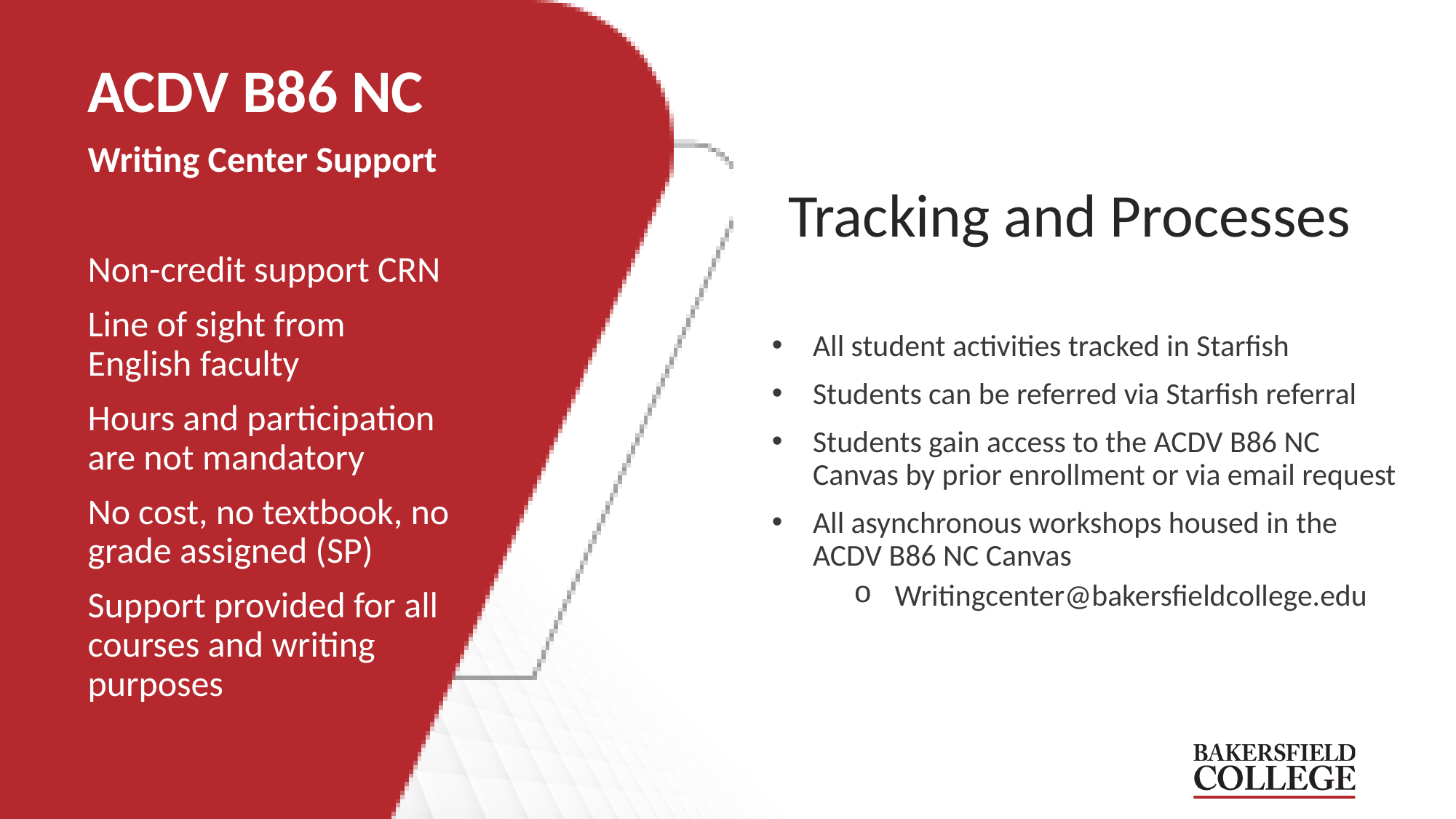

ACDV B86 NC
Writing Center Support
# Tracking and Processes
Non-credit support CRN
Line of sight from English faculty
Hours and participation are not mandatory
No cost, no textbook, no grade assigned (SP)
Support provided for all courses and writing purposes
All student activities tracked in Starfish
Students can be referred via Starfish referral
Students gain access to the ACDV B86 NC Canvas by prior enrollment or via email request
All asynchronous workshops housed in the ACDV B86 NC Canvas
Writingcenter@bakersfieldcollege.edu